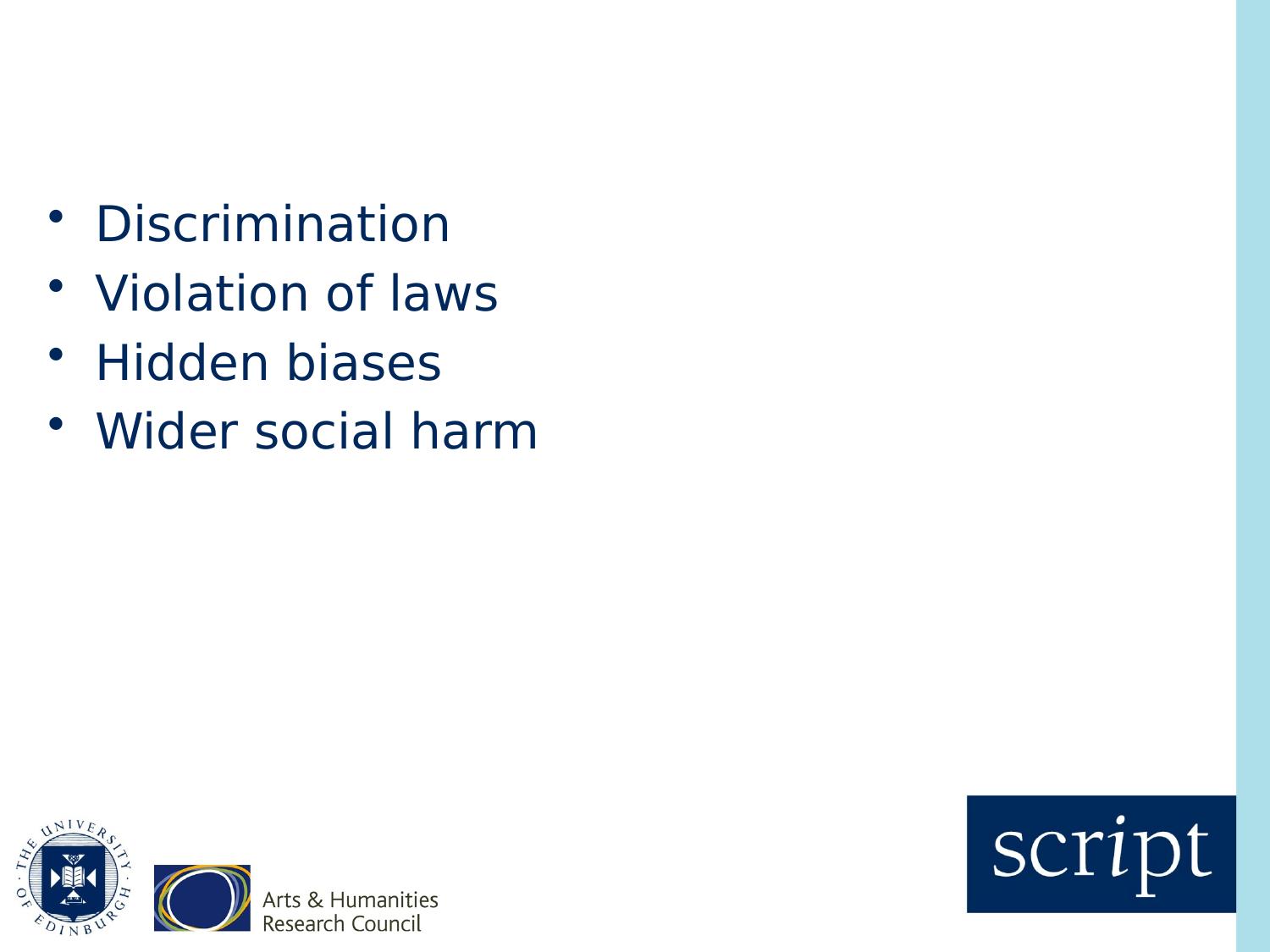

#
Discrimination
Violation of laws
Hidden biases
Wider social harm